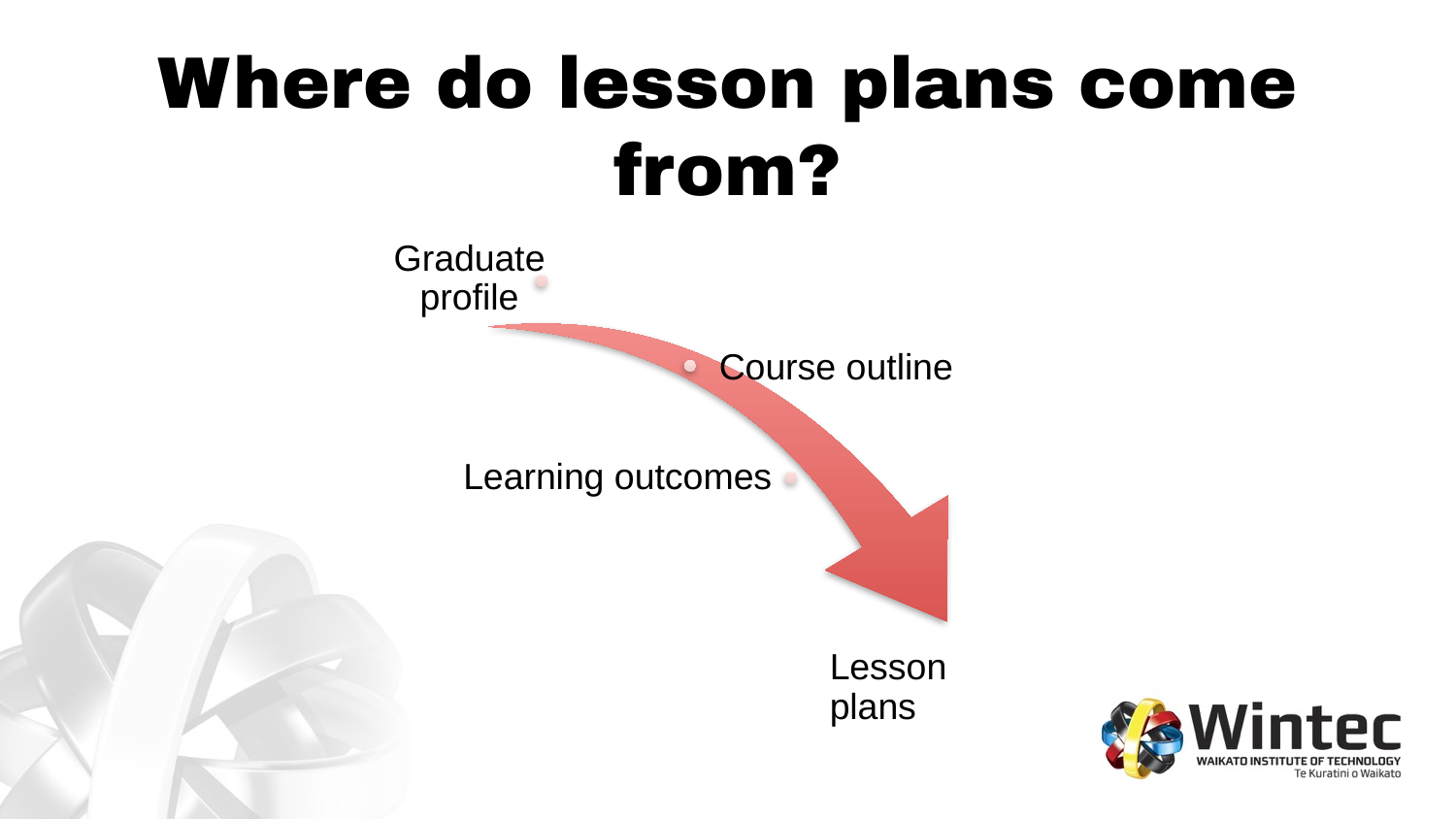

# Where do lesson plans come from?
Graduate profile
Course outline
Learning outcomes
Lesson plans